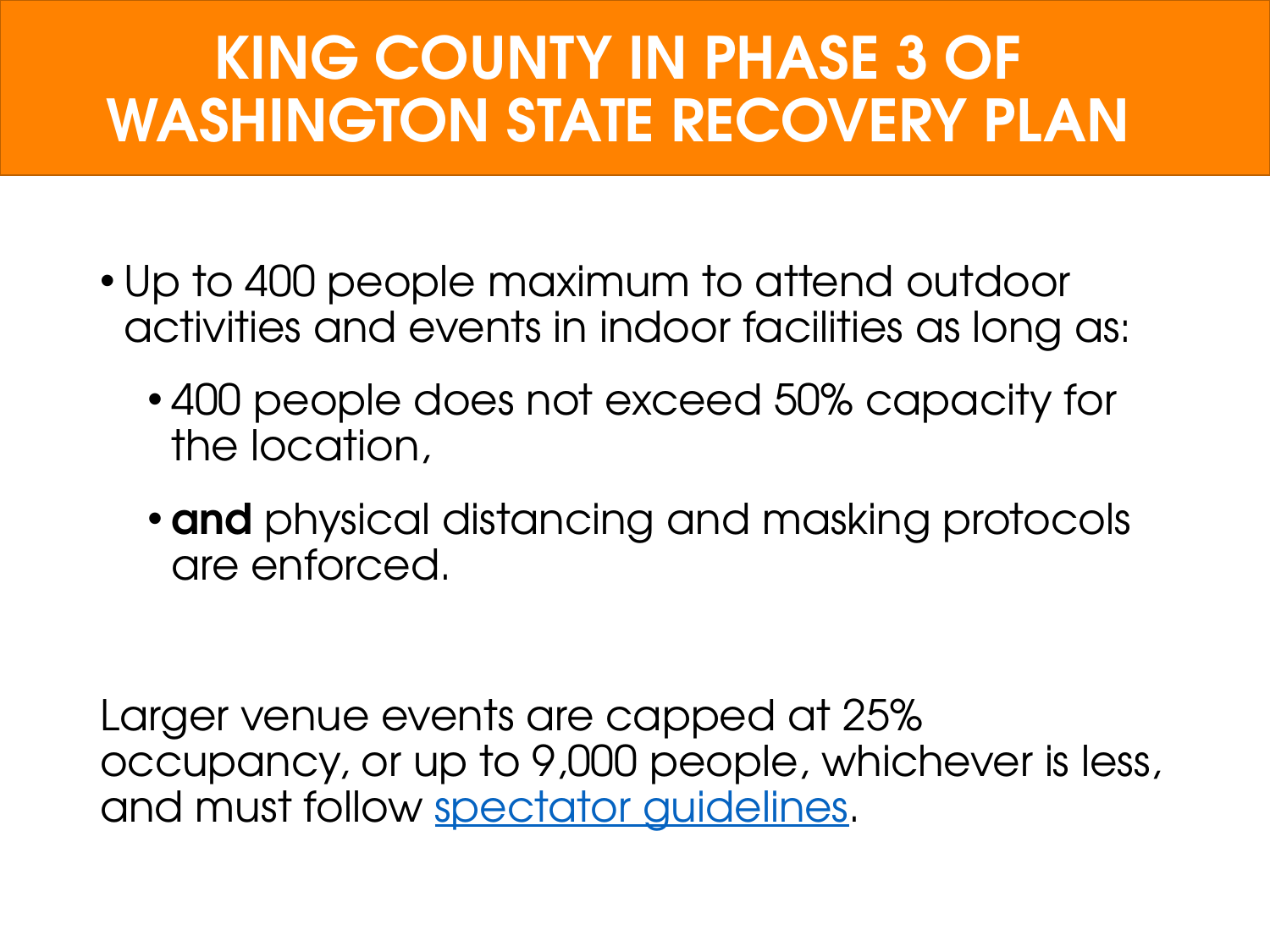

# King County In phase 3 of Washington state recovery plan
Up to 400 people maximum to attend outdoor activities and events in indoor facilities as long as:
400 people does not exceed 50% capacity for the location,
and physical distancing and masking protocols are enforced.

Larger venue events are capped at 25% occupancy, or up to 9,000 people, whichever is less, and must follow spectator guidelines.